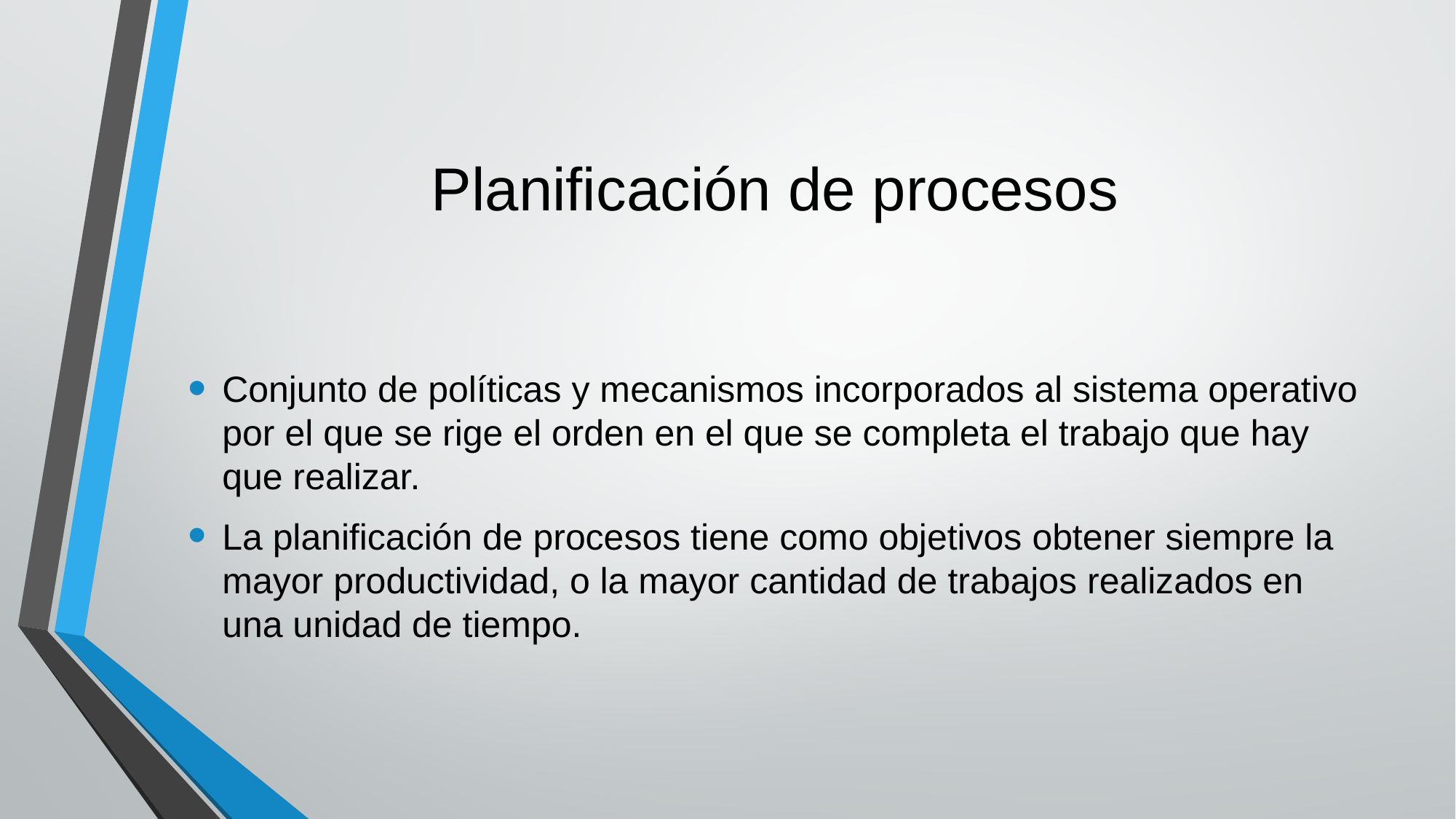

# Planificación de procesos
Conjunto de políticas y mecanismos incorporados al sistema operativo por el que se rige el orden en el que se completa el trabajo que hay que realizar.
La planificación de procesos tiene como objetivos obtener siempre la mayor productividad, o la mayor cantidad de trabajos realizados en una unidad de tiempo.